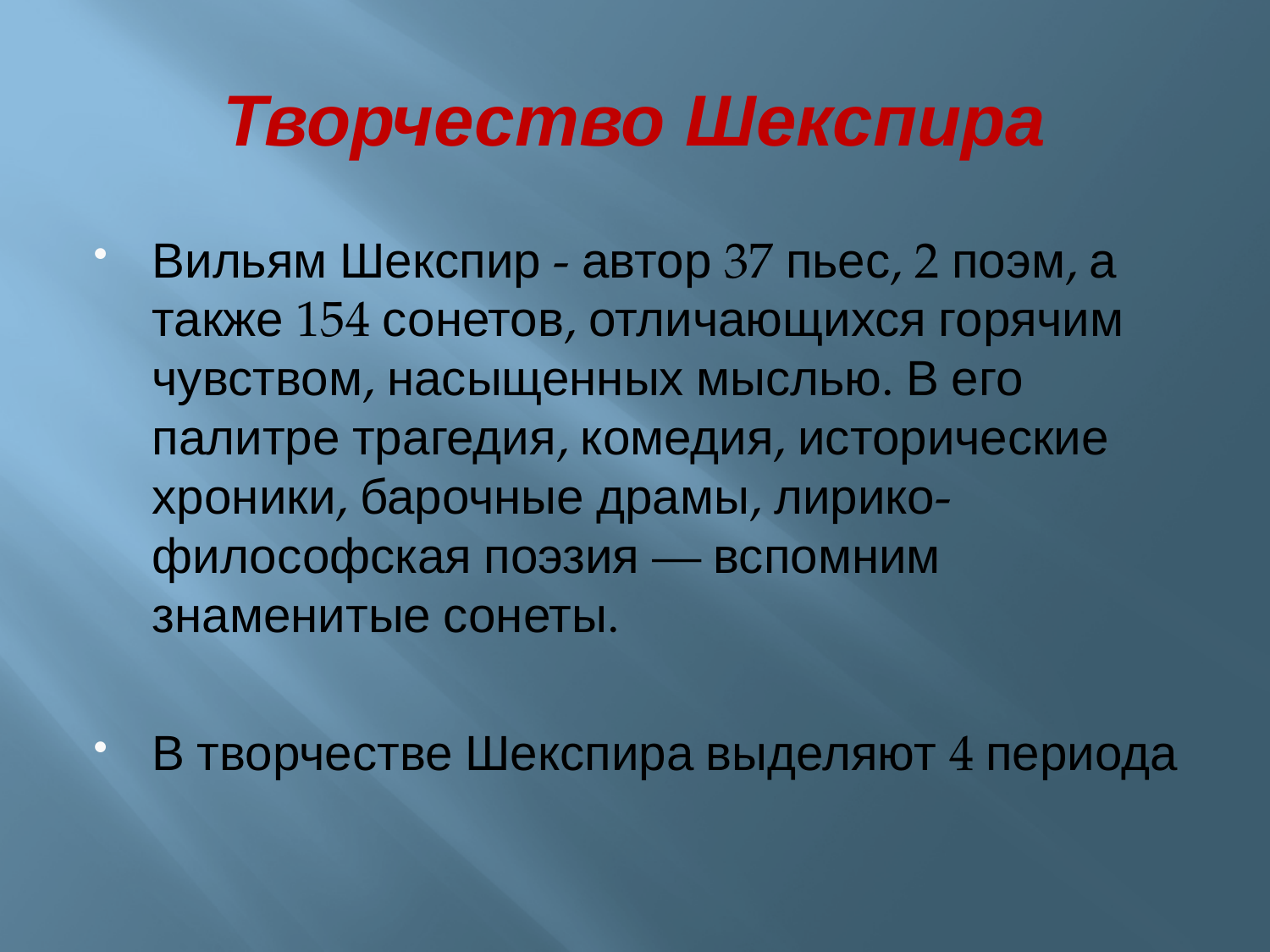

# Творчество Шекспира
Вильям Шекспир - автор 37 пьес, 2 поэм, а также 154 сонетов, отличающихся горячим чувством, насыщенных мыслью. В его палитре трагедия, комедия, исторические хроники, барочные драмы, лирико-философская поэзия — вспомним знаменитые сонеты.

В творчестве Шекспира выделяют 4 периода